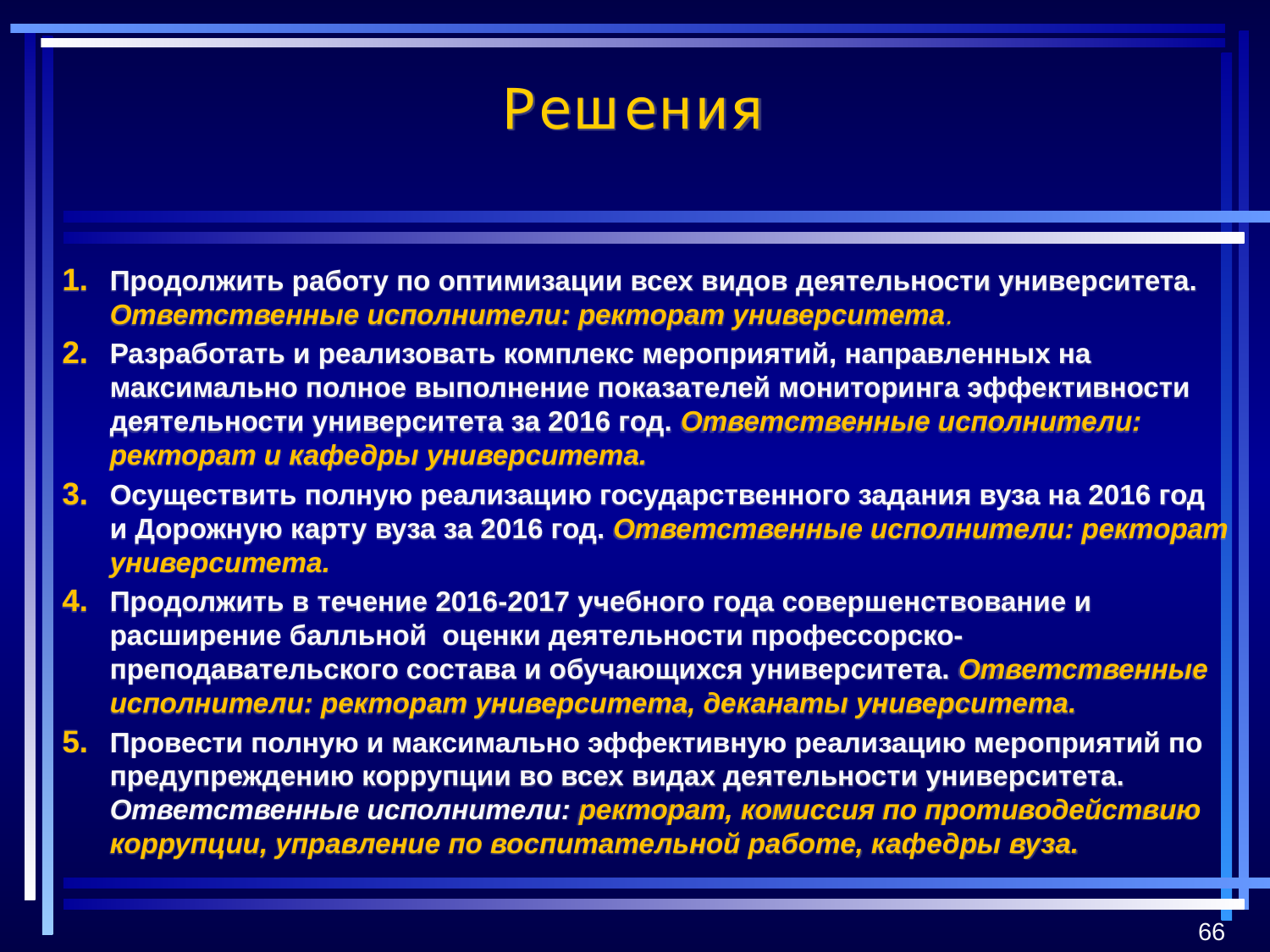

# Решения
Продолжить работу по оптимизации всех видов деятельности университета. Ответственные исполнители: ректорат университета.
Разработать и реализовать комплекс мероприятий, направленных на максимально полное выполнение показателей мониторинга эффективности деятельности университета за 2016 год. Ответственные исполнители: ректорат и кафедры университета.
Осуществить полную реализацию государственного задания вуза на 2016 год и Дорожную карту вуза за 2016 год. Ответственные исполнители: ректорат университета.
Продолжить в течение 2016-2017 учебного года совершенствование и расширение балльной  оценки деятельности профессорско-преподавательского состава и обучающихся университета. Ответственные исполнители: ректорат университета, деканаты университета.
Провести полную и максимально эффективную реализацию мероприятий по предупреждению коррупции во всех видах деятельности университета. Ответственные исполнители: ректорат, комиссия по противодействию коррупции, управление по воспитательной работе, кафедры вуза.

66